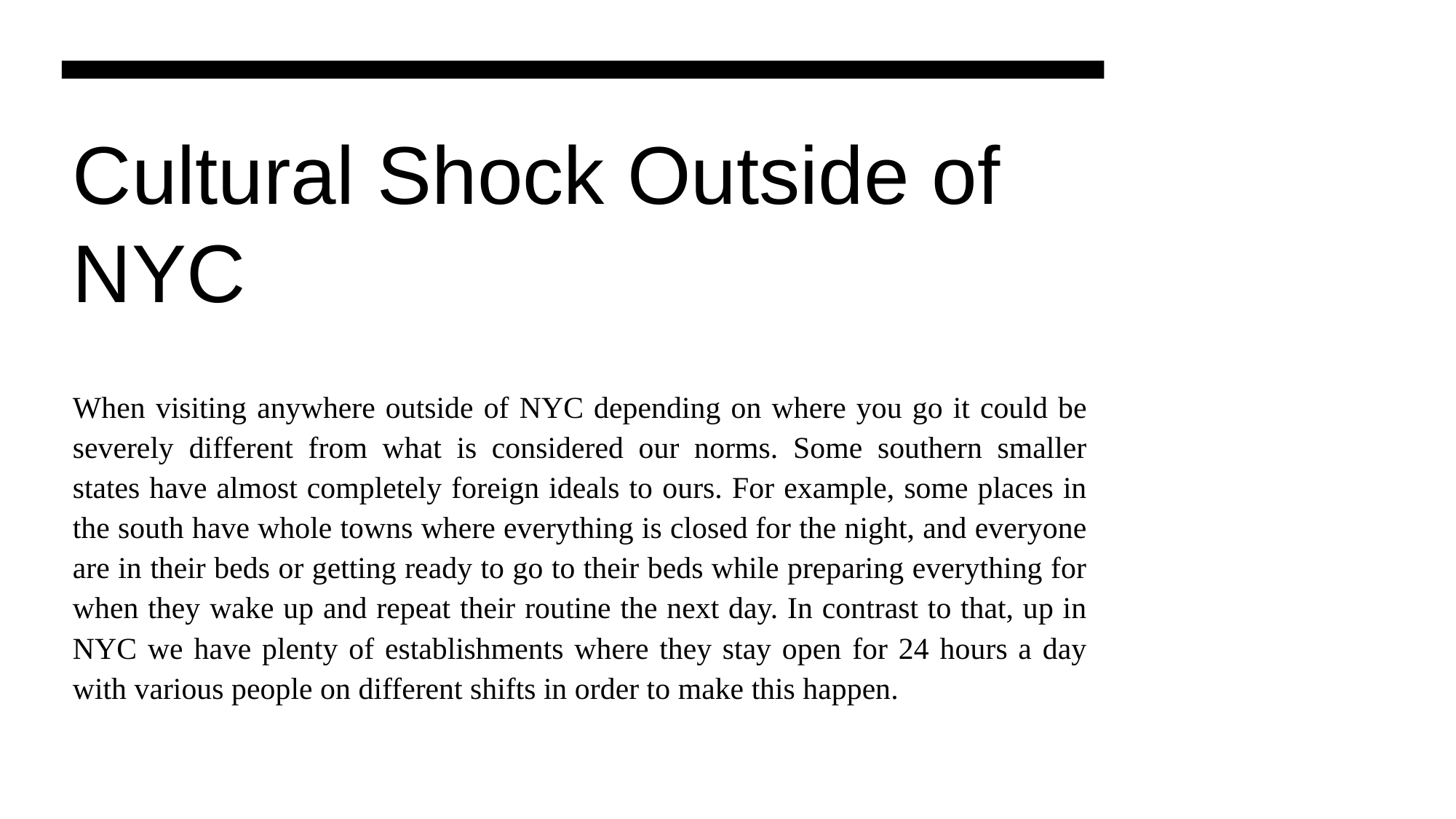

# Cultural Shock Outside of NYC
When visiting anywhere outside of NYC depending on where you go it could be severely different from what is considered our norms. Some southern smaller states have almost completely foreign ideals to ours. For example, some places in the south have whole towns where everything is closed for the night, and everyone are in their beds or getting ready to go to their beds while preparing everything for when they wake up and repeat their routine the next day. In contrast to that, up in NYC we have plenty of establishments where they stay open for 24 hours a day with various people on different shifts in order to make this happen.